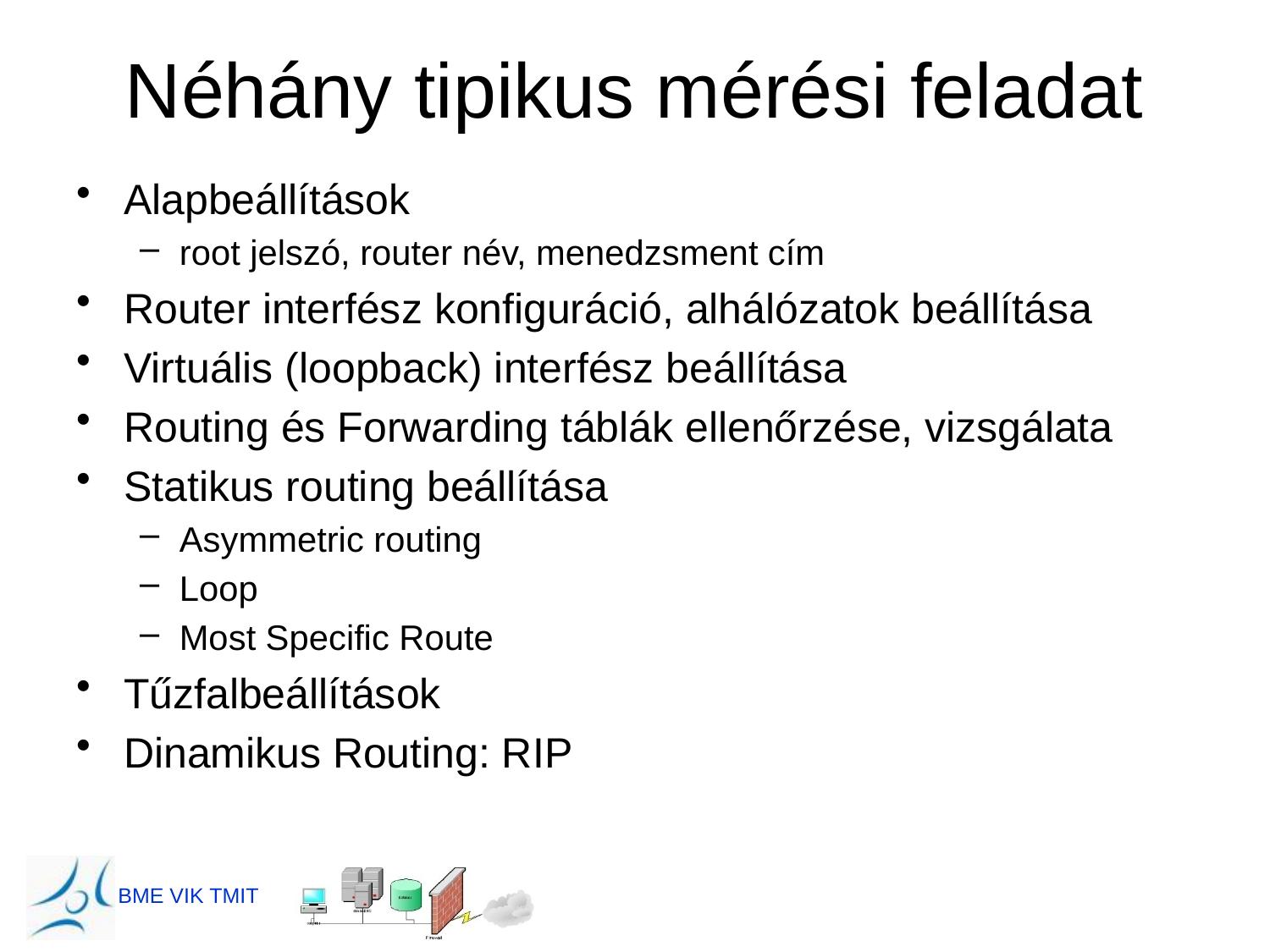

# Néhány tipikus mérési feladat
Alapbeállítások
root jelszó, router név, menedzsment cím
Router interfész konfiguráció, alhálózatok beállítása
Virtuális (loopback) interfész beállítása
Routing és Forwarding táblák ellenőrzése, vizsgálata
Statikus routing beállítása
Asymmetric routing
Loop
Most Specific Route
Tűzfalbeállítások
Dinamikus Routing: RIP